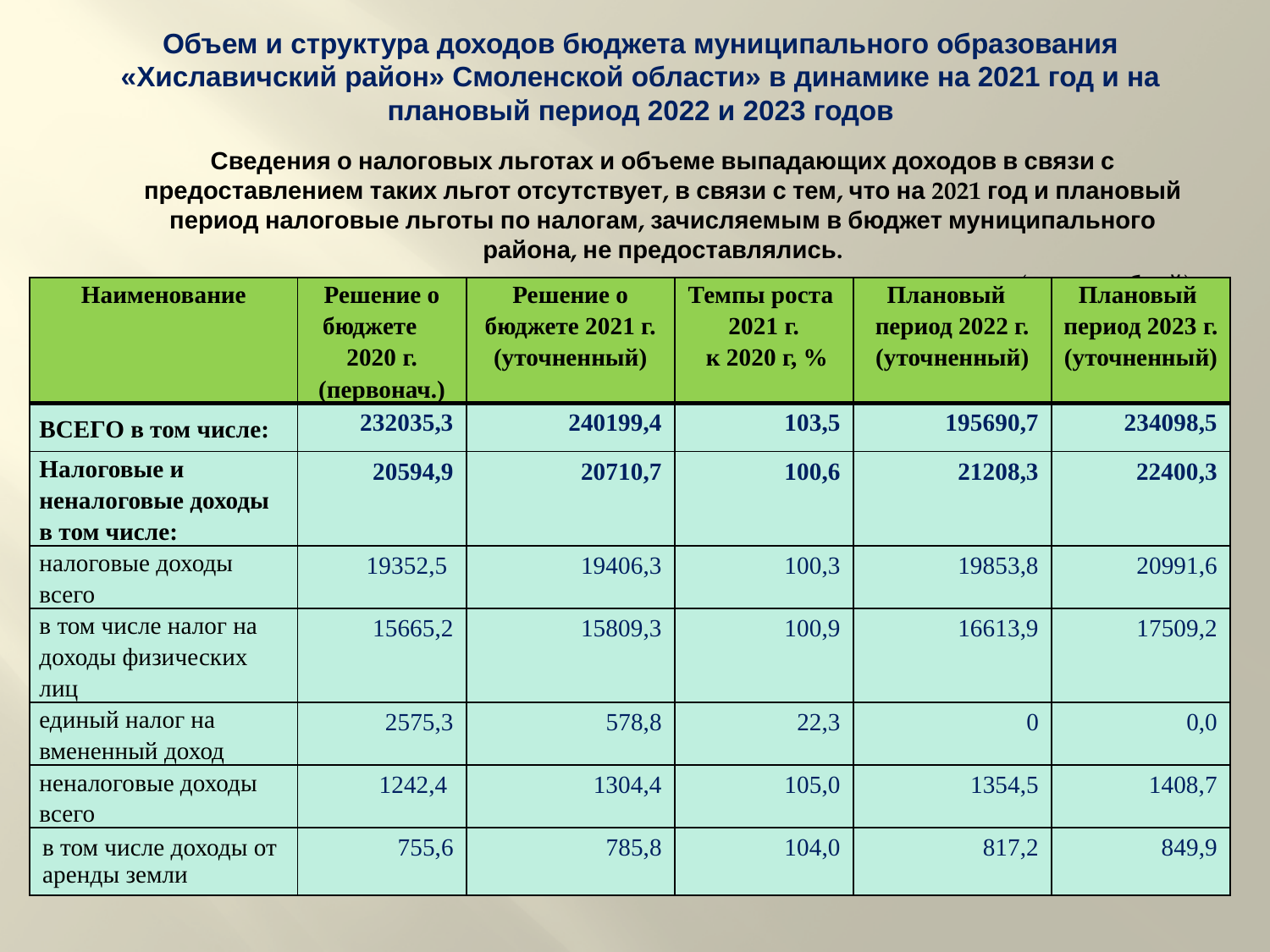

# Объем и структура доходов бюджета муниципального образования «Хиславичский район» Смоленской области» в динамике на 2021 год и на плановый период 2022 и 2023 годов
Сведения о налоговых льготах и объеме выпадающих доходов в связи с предоставлением таких льгот отсутствует, в связи с тем, что на 2021 год и плановый период налоговые льготы по налогам, зачисляемым в бюджет муниципального района, не предоставлялись.
(в тыс. рублей)

| Наименование | Решение о бюджете 2020 г. (первонач.) | Решение о бюджете 2021 г. (уточненный) | Темпы роста 2021 г. к 2020 г, % | Плановый период 2022 г. (уточненный) | Плановый период 2023 г. (уточненный) |
| --- | --- | --- | --- | --- | --- |
| ВСЕГО в том числе: | 232035,3 | 240199,4 | 103,5 | 195690,7 | 234098,5 |
| Налоговые и неналоговые доходы в том числе: | 20594,9 | 20710,7 | 100,6 | 21208,3 | 22400,3 |
| налоговые доходы всего | 19352,5 | 19406,3 | 100,3 | 19853,8 | 20991,6 |
| в том числе налог на доходы физических лиц | 15665,2 | 15809,3 | 100,9 | 16613,9 | 17509,2 |
| единый налог на вмененный доход | 2575,3 | 578,8 | 22,3 | 0 | 0,0 |
| неналоговые доходы всего | 1242,4 | 1304,4 | 105,0 | 1354,5 | 1408,7 |
| в том числе доходы от аренды земли | 755,6 | 785,8 | 104,0 | 817,2 | 849,9 |